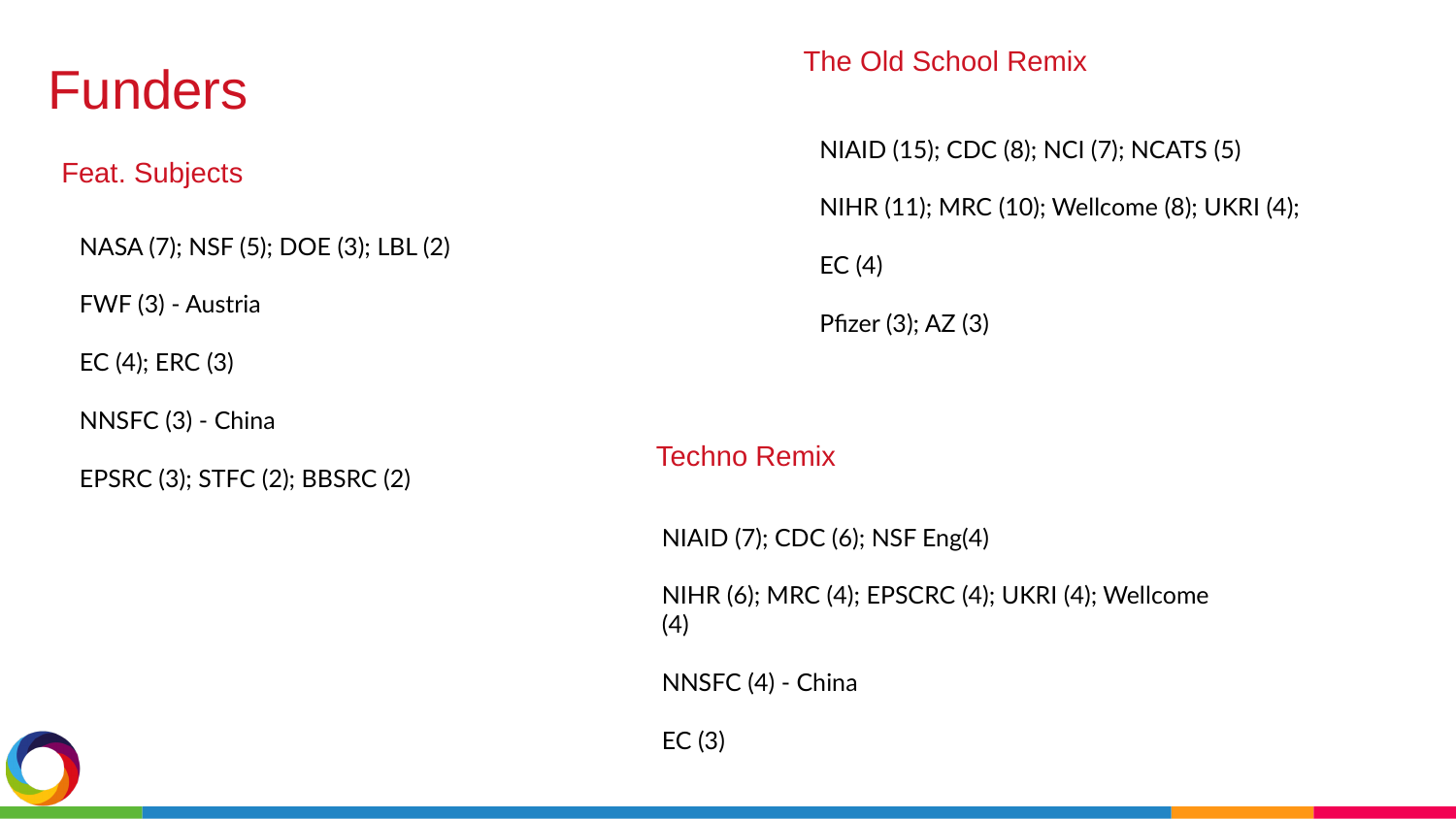

The Old School Remix
Funders
NIAID (15); CDC (8); NCI (7); NCATS (5)

NIHR (11); MRC (10); Wellcome (8); UKRI (4);

EC (4)

Pfizer (3); AZ (3)
Feat. Subjects
NASA (7); NSF (5); DOE (3); LBL (2)

FWF (3) - Austria

EC (4); ERC (3)

NNSFC (3) - China

EPSRC (3); STFC (2); BBSRC (2)
Techno Remix
NIAID (7); CDC (6); NSF Eng(4)

NIHR (6); MRC (4); EPSCRC (4); UKRI (4); Wellcome (4)

NNSFC (4) - China

EC (3)